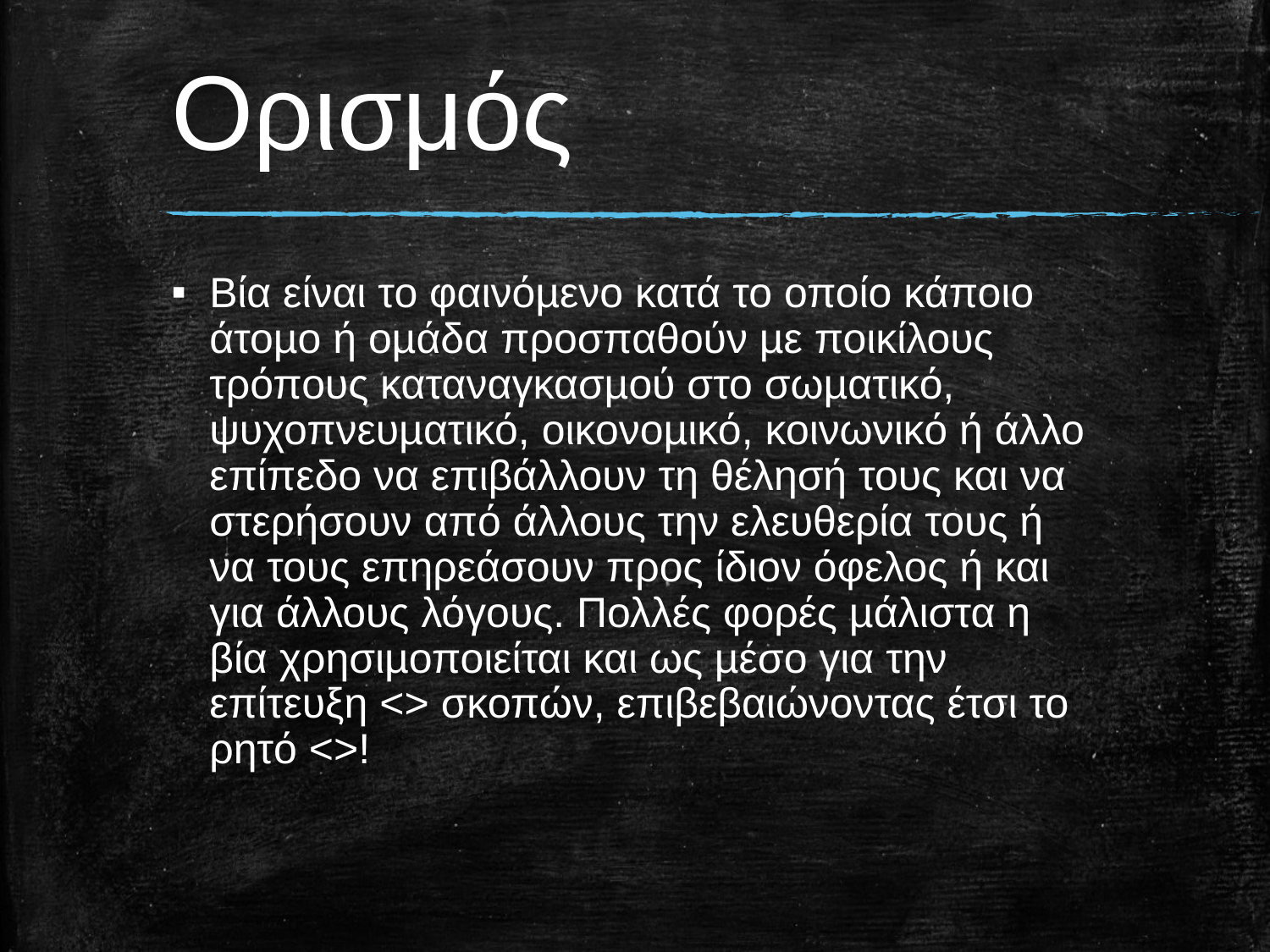

# Ορισμός
Βία είναι το φαινόµενο κατά το οποίο κάποιο άτοµο ή οµάδα προσπαθούν µε ποικίλους τρόπους καταναγκασµού στο σωµατικό, ψυχοπνευµατικό, οικονοµικό, κοινωνικό ή άλλο επίπεδο να επιβάλλουν τη θέλησή τους και να στερήσουν από άλλους την ελευθερία τους ή να τους επηρεάσουν προς ίδιον όφελος ή και για άλλους λόγους. Πολλές φορές µάλιστα η βία χρησιµοποιείται και ως µέσο για την επίτευξη <> σκοπών, επιβεβαιώνοντας έτσι το ρητό <>!